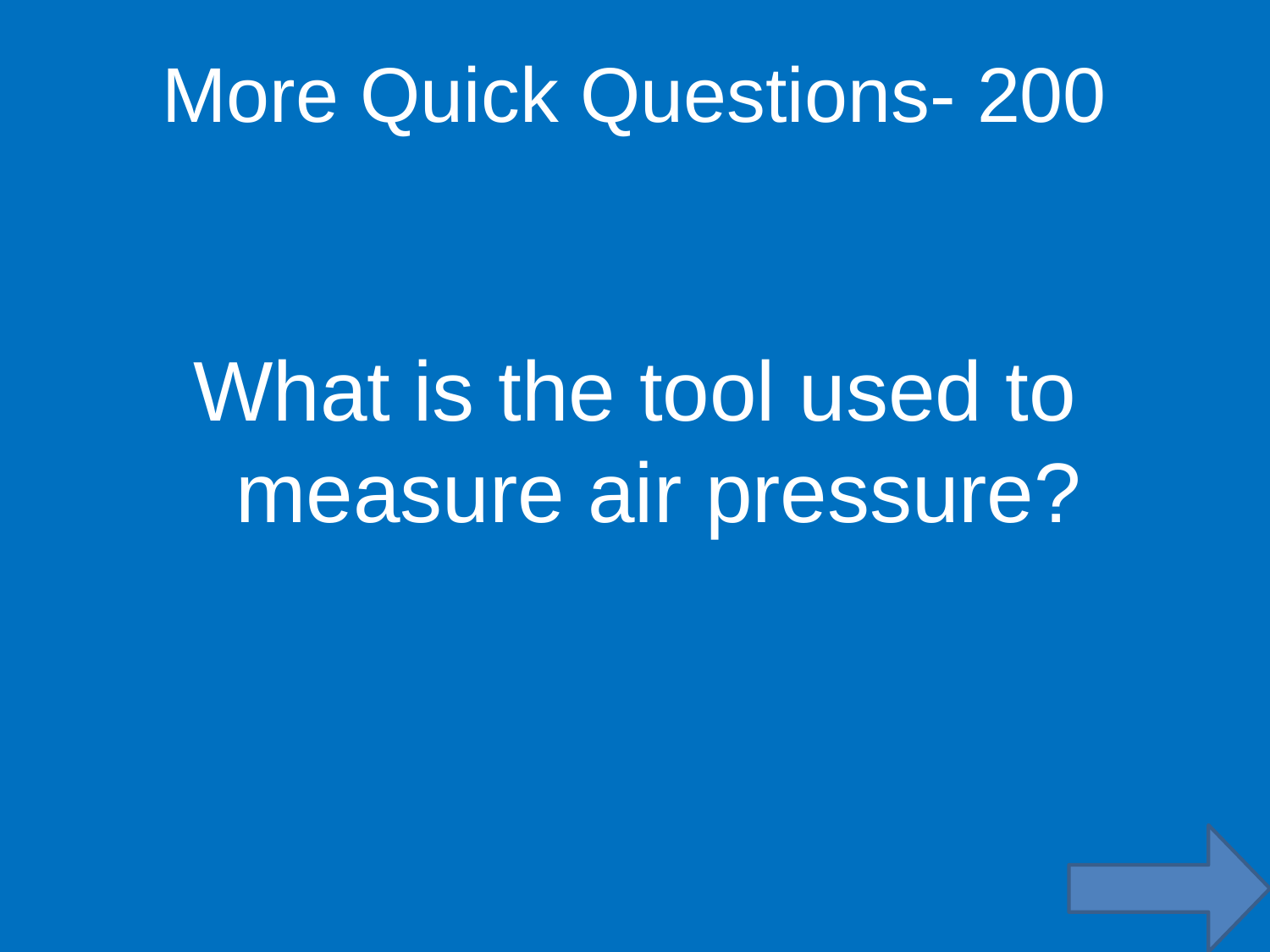

More Quick Questions- 200

What is the tool used to measure air pressure?